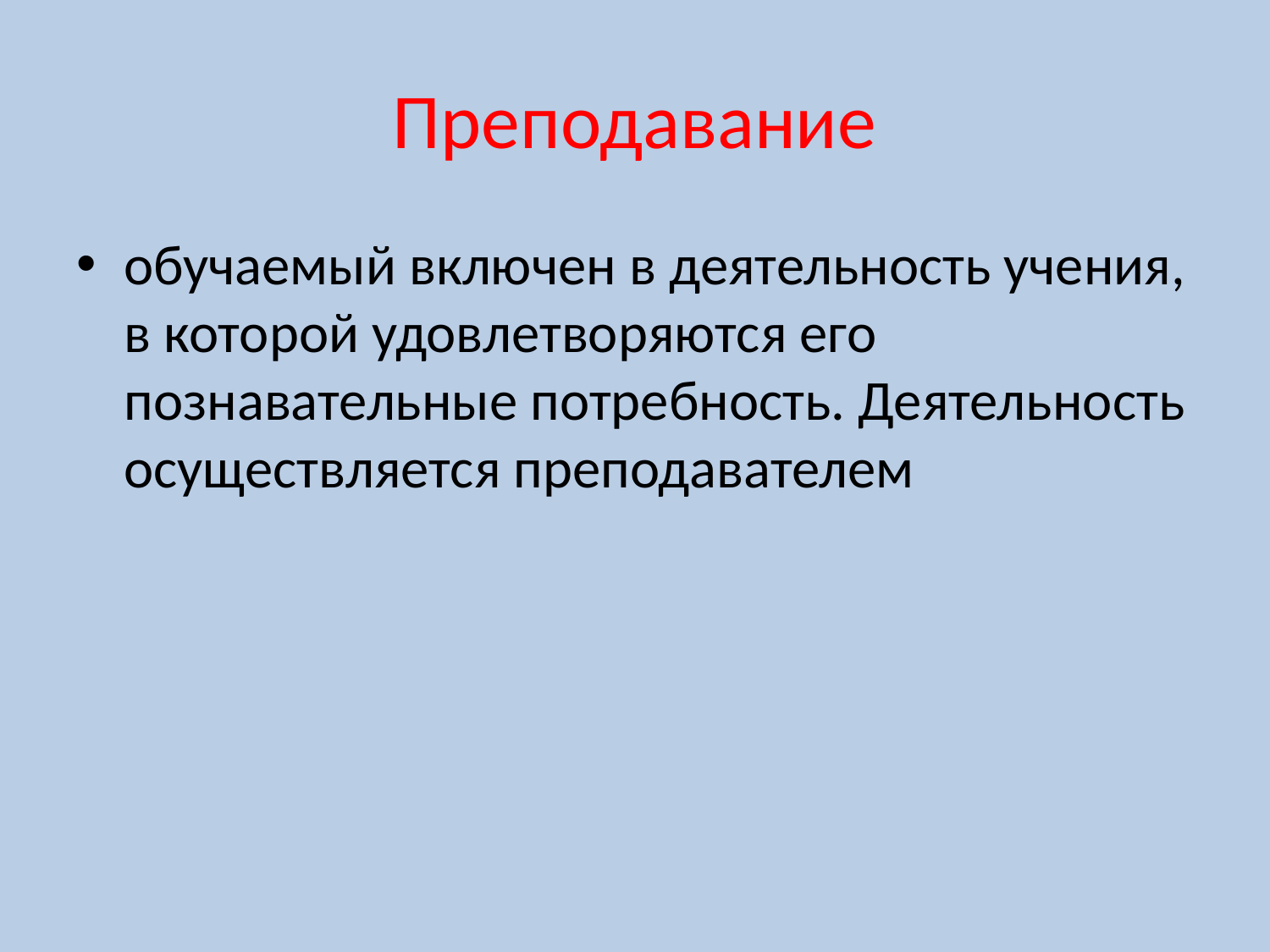

# Преподавание
обучаемый включен в деятельность учения, в которой удовлетворяются его познавательные потребность. Деятельность осуществляется преподавателем